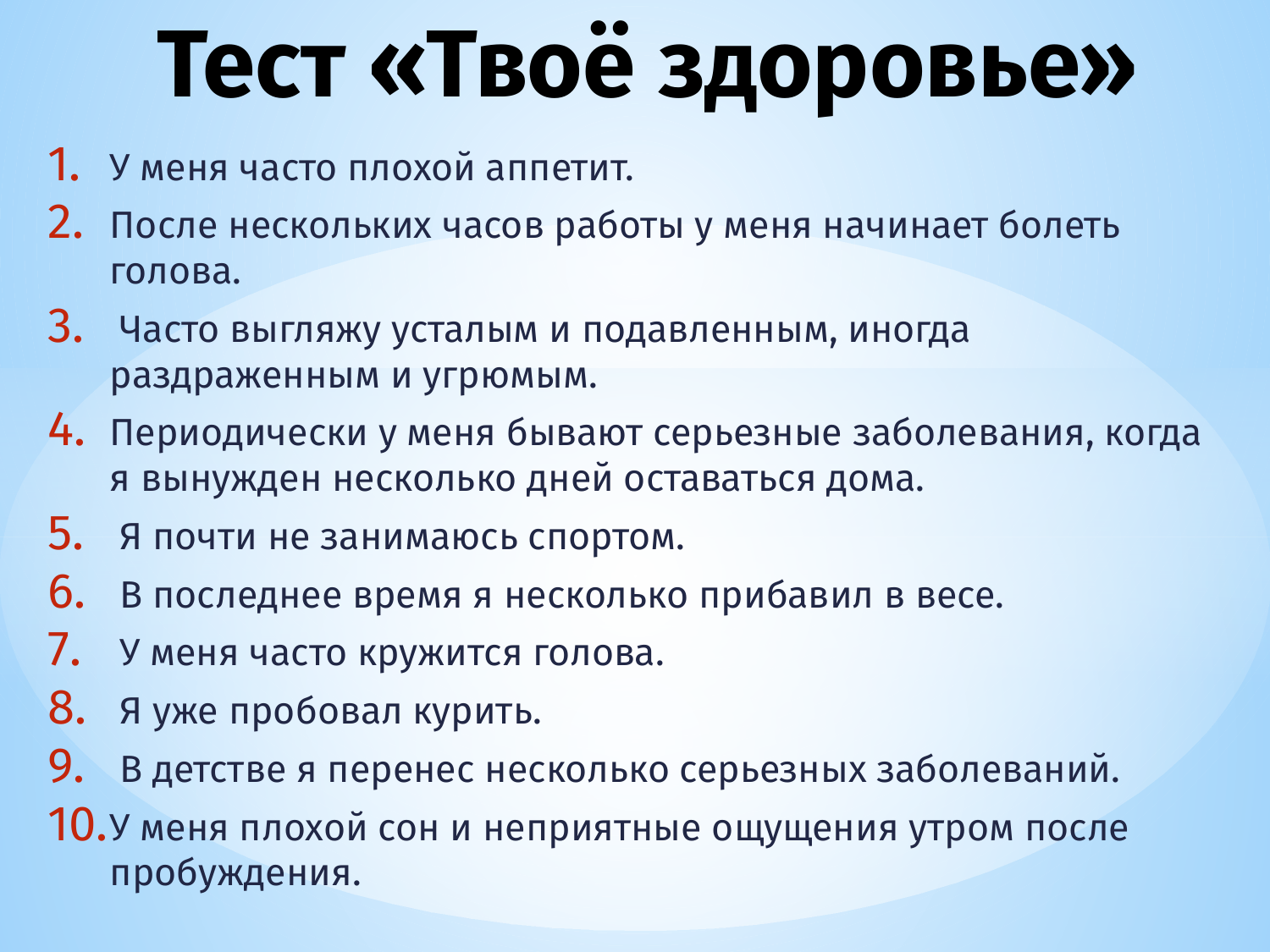

# Тест «Твоё здоровье»
У меня часто плохой аппетит.
После нескольких часов работы у меня начинает болеть голова.
 Часто выгляжу усталым и подавленным, иногда раздраженным и угрюмым.
Периодически у меня бывают серьезные заболевания, когда я вынужден несколько дней оставаться дома.
 Я почти не занимаюсь спортом.
 В последнее время я несколько прибавил в весе.
 У меня часто кружится голова.
 Я уже пробовал курить.
 В детстве я перенес несколько серьезных заболеваний.
У меня плохой сон и неприятные ощущения утром после пробуждения.